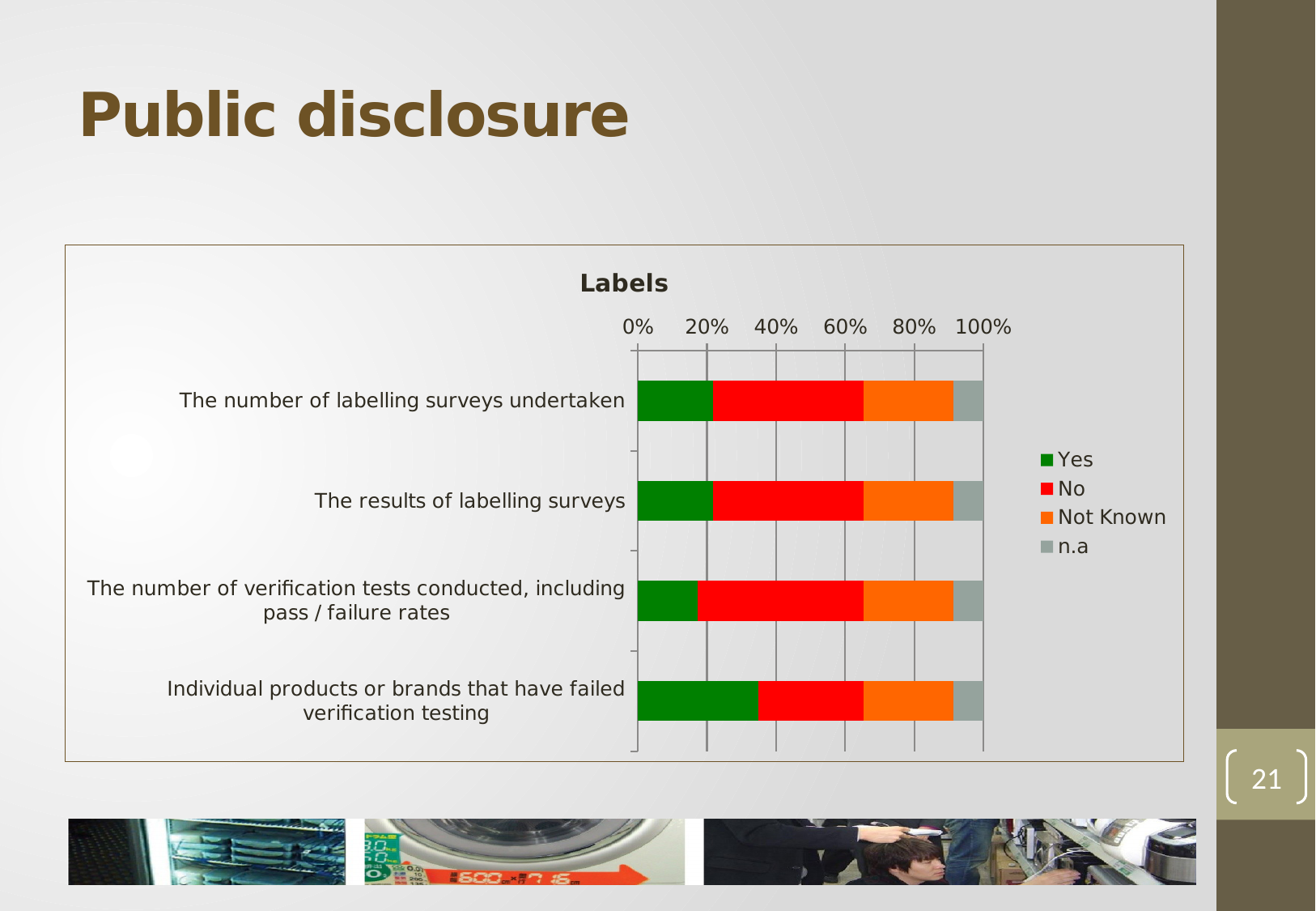

# Public disclosure

### Chart: Labels

| Category | Yes | No | Not Known | n.a |
|---|---|---|---|---|
| The number of labelling surveys undertaken | 0.217391304347826 | 0.434782608695652 | 0.260869565217391 | 0.0869565217391304 |
| The results of labelling surveys | 0.217391304347826 | 0.434782608695652 | 0.260869565217391 | 0.0869565217391304 |
| The number of verification tests conducted, including pass / failure rates | 0.173913043478261 | 0.478260869565217 | 0.260869565217391 | 0.0869565217391304 |
| Individual products or brands that have failed verification testing | 0.347826086956522 | 0.304347826086956 | 0.260869565217391 | 0.0869565217391304 |
21